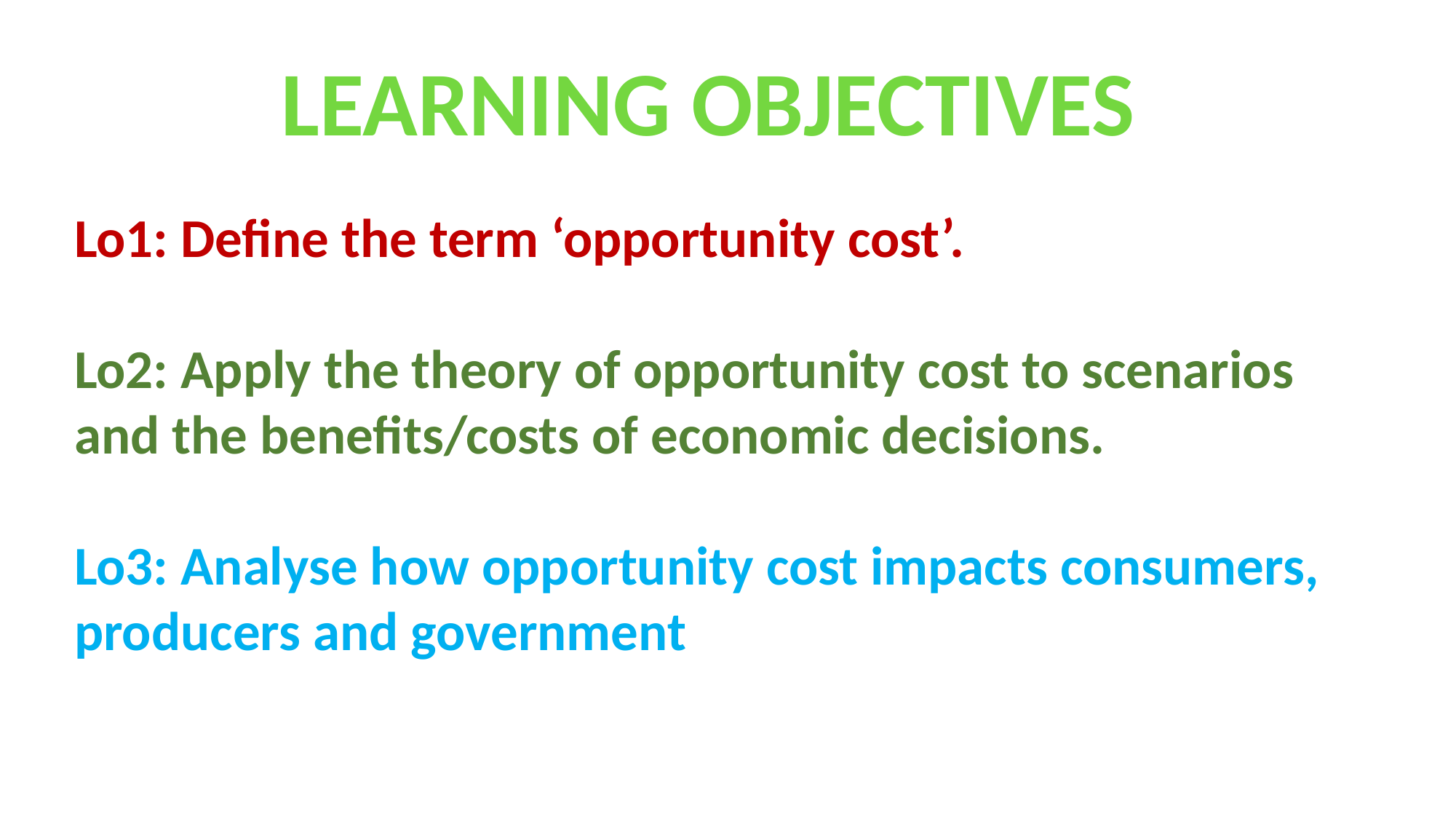

LEARNING OBJECTIVES
Lo1: Define the term ‘opportunity cost’.

Lo2: Apply the theory of opportunity cost to scenarios and the benefits/costs of economic decisions.

Lo3: Analyse how opportunity cost impacts consumers, producers and government